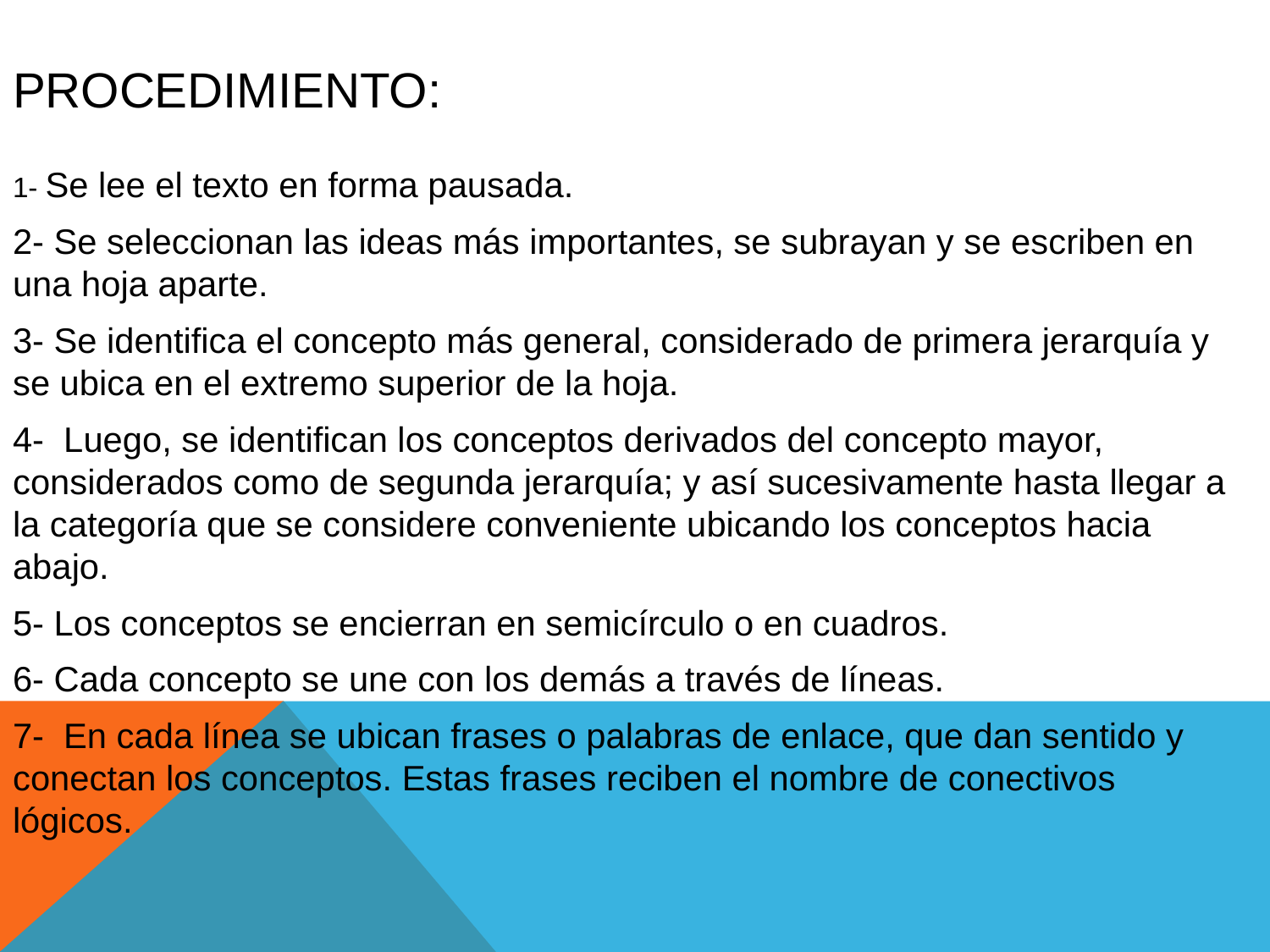

# Procedimiento:
1- Se lee el texto en forma pausada.
2- Se seleccionan las ideas más importantes, se subrayan y se escriben en una hoja aparte.
3- Se identifica el concepto más general, considerado de primera jerarquía y se ubica en el extremo superior de la hoja.
4-  Luego, se identifican los conceptos derivados del concepto mayor, considerados como de segunda jerarquía; y así sucesivamente hasta llegar a la categoría que se considere conveniente ubicando los conceptos hacia abajo.
5- Los conceptos se encierran en semicírculo o en cuadros.
6- Cada concepto se une con los demás a través de líneas.
7-  En cada línea se ubican frases o palabras de enlace, que dan sentido y conectan los conceptos. Estas frases reciben el nombre de conectivos lógicos.